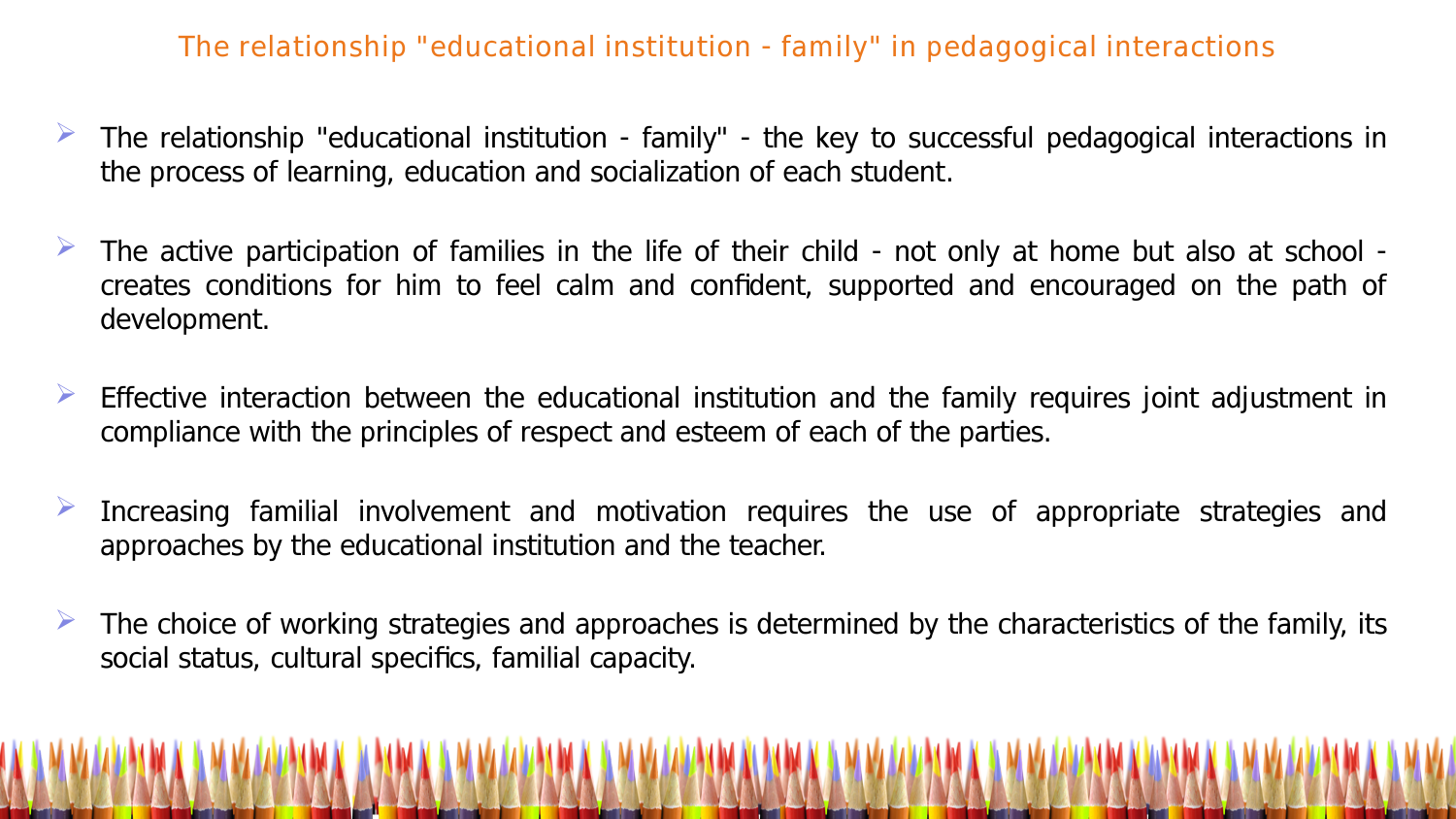

The relationship "educational institution - family" in pedagogical interactions
The relationship "educational institution - family" - the key to successful pedagogical interactions in the process of learning, education and socialization of each student.

The active participation of families in the life of their child - not only at home but also at school - creates conditions for him to feel calm and confident, supported and encouraged on the path of development.

Effective interaction between the educational institution and the family requires joint adjustment in compliance with the principles of respect and esteem of each of the parties.

Increasing familial involvement and motivation requires the use of appropriate strategies and approaches by the educational institution and the teacher.

The choice of working strategies and approaches is determined by the characteristics of the family, its social status, cultural specifics, familial capacity.